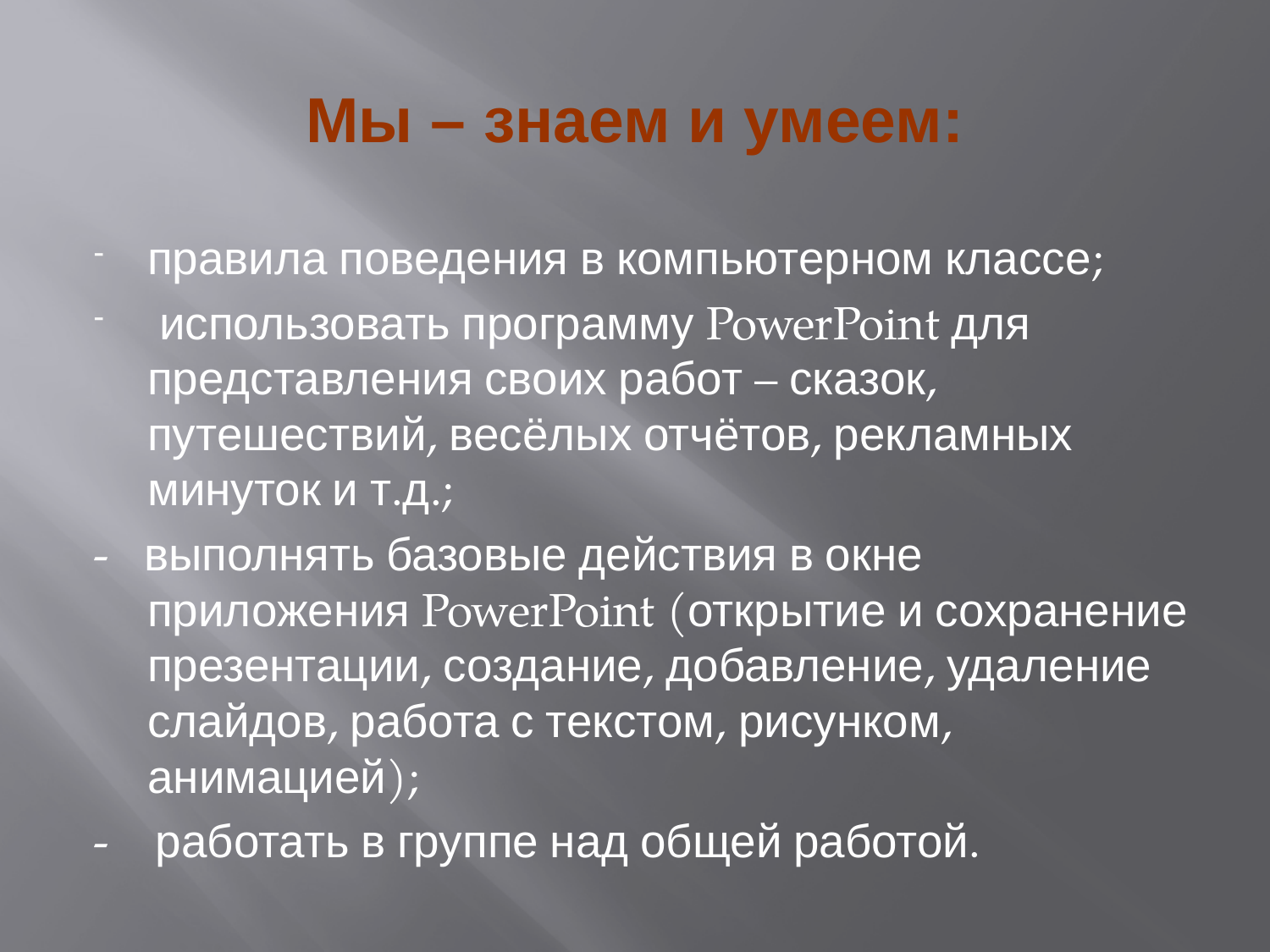

# Мы – знаем и умеем:
правила поведения в компьютерном классе;
 использовать программу PowerPoint для представления своих работ – сказок, путешествий, весёлых отчётов, рекламных минуток и т.д.;
-   выполнять базовые действия в окне приложения PowerPoint (открытие и сохранение презентации, создание, добавление, удаление слайдов, работа с текстом, рисунком, анимацией);
-    работать в группе над общей работой.